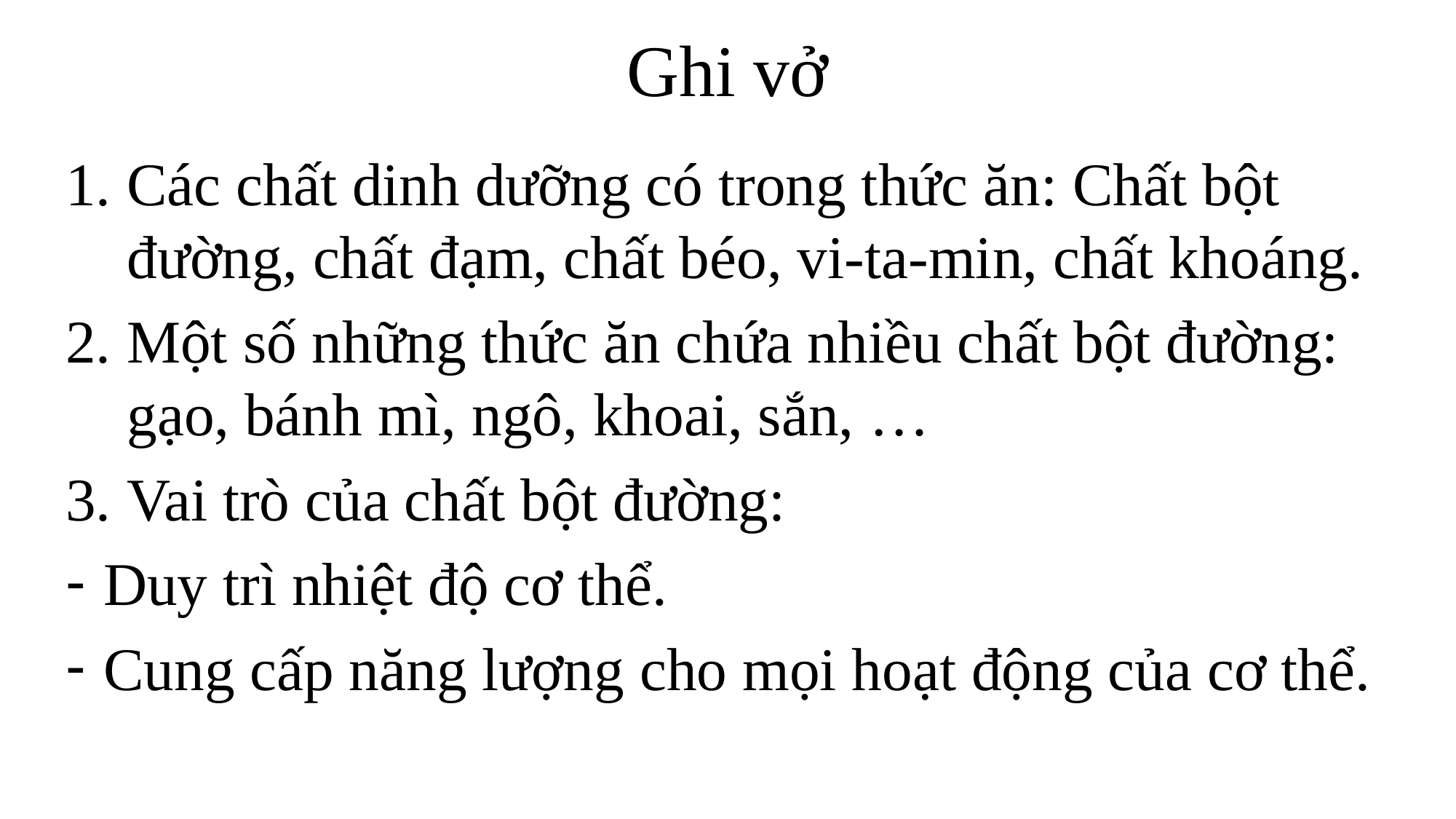

# Ghi vở
Các chất dinh dưỡng có trong thức ăn: Chất bột đường, chất đạm, chất béo, vi-ta-min, chất khoáng.
Một số những thức ăn chứa nhiều chất bột đường: gạo, bánh mì, ngô, khoai, sắn, …
Vai trò của chất bột đường:
 Duy trì nhiệt độ cơ thể.
 Cung cấp năng lượng cho mọi hoạt động của cơ thể.